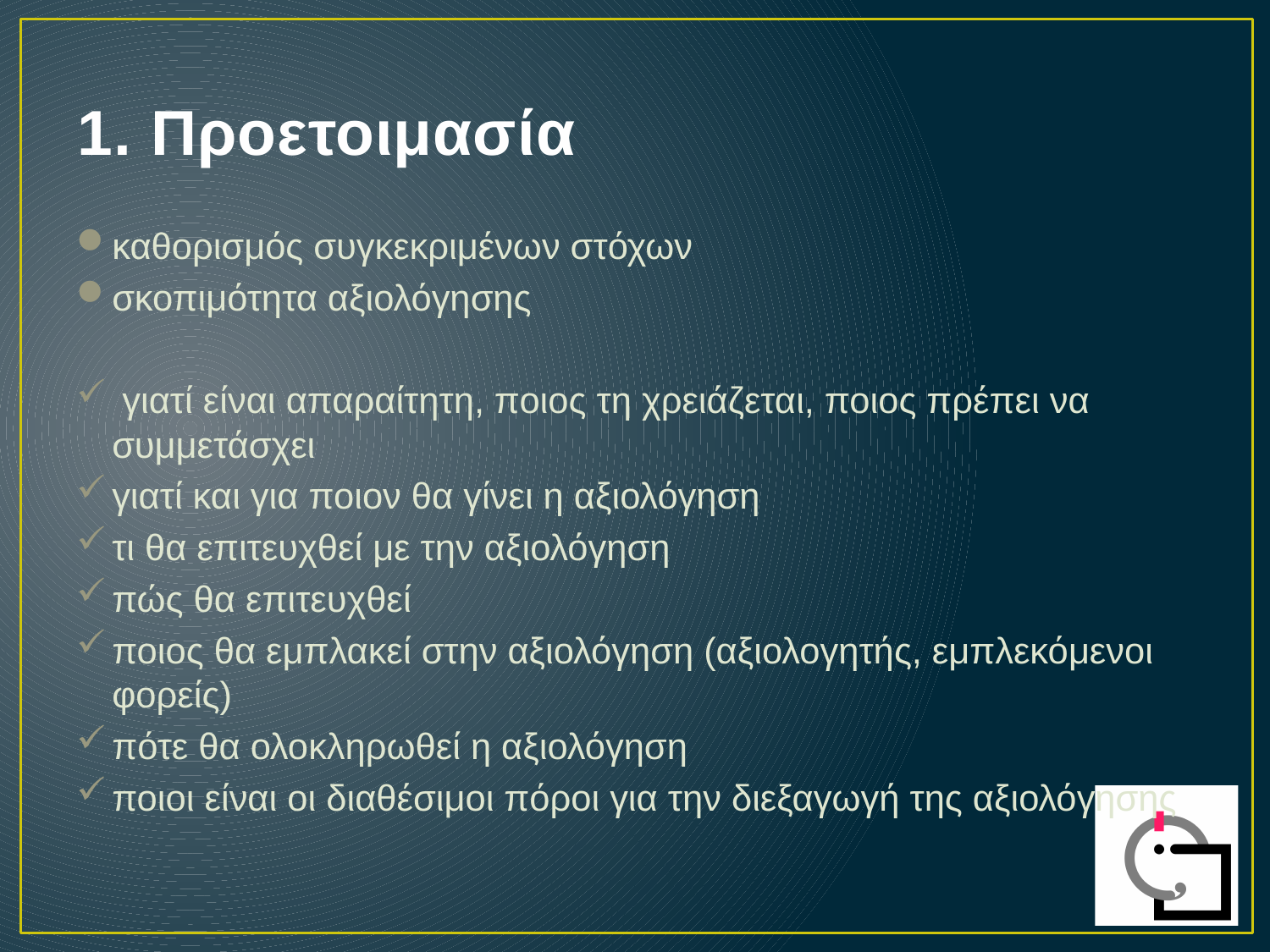

# 1. Προετοιμασία
καθορισμός συγκεκριμένων στόχων
σκοπιμότητα αξιολόγησης

 γιατί είναι απαραίτητη, ποιος τη χρειάζεται, ποιος πρέπει να συμμετάσχει
γιατί και για ποιον θα γίνει η αξιολόγηση
τι θα επιτευχθεί με την αξιολόγηση
πώς θα επιτευχθεί
ποιος θα εμπλακεί στην αξιολόγηση (αξιολογητής, εμπλεκόμενοι φορείς)
πότε θα ολοκληρωθεί η αξιολόγηση
ποιοι είναι οι διαθέσιμοι πόροι για την διεξαγωγή της αξιολόγησης